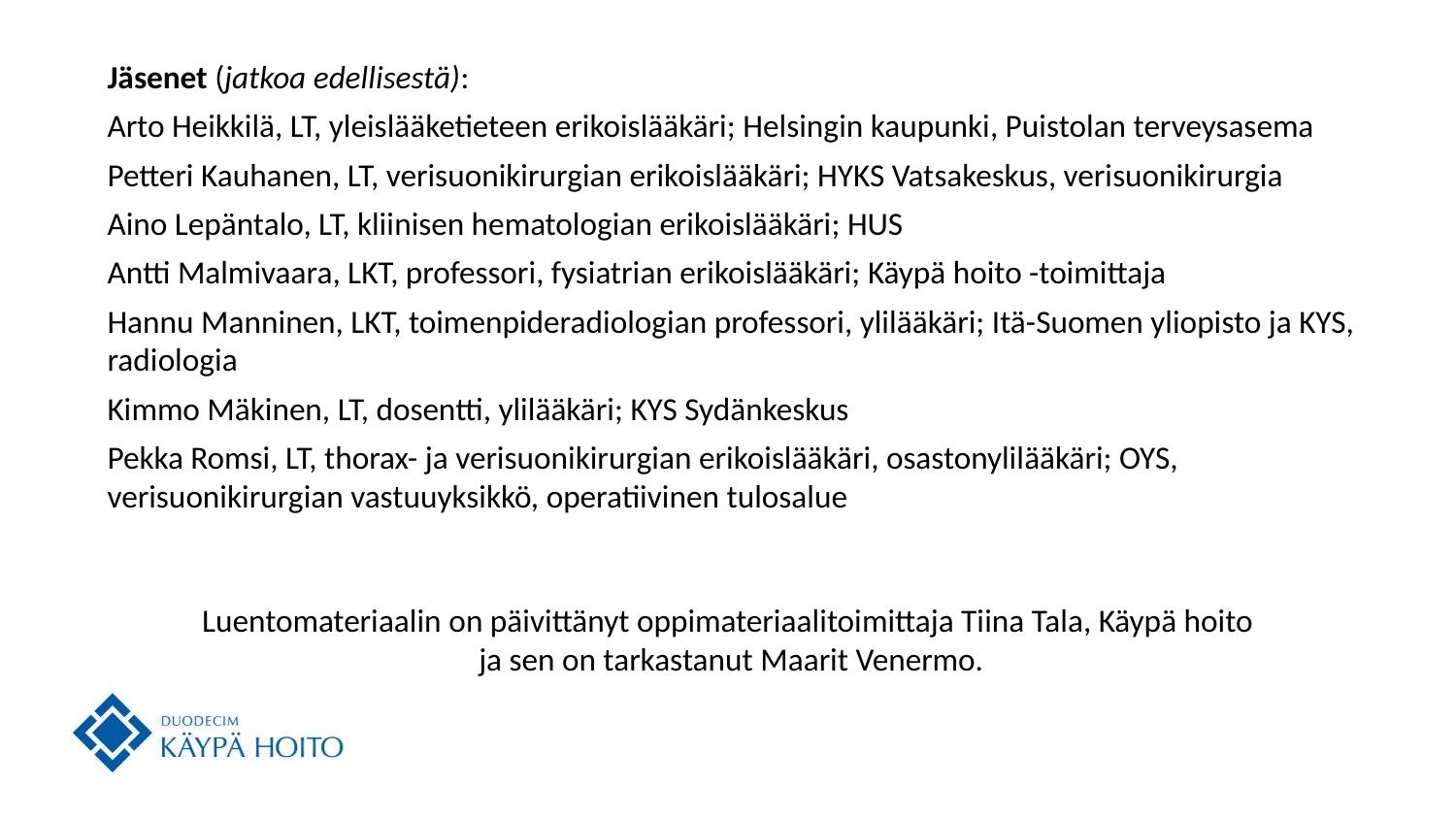

Jäsenet (jatkoa edellisestä):
Arto Heikkilä, LT, yleislääketieteen erikoislääkäri; Helsingin kaupunki, Puistolan terveysasema
Petteri Kauhanen, LT, verisuonikirurgian erikoislääkäri; HYKS Vatsakeskus, verisuonikirurgia
Aino Lepäntalo, LT, kliinisen hematologian erikoislääkäri; HUS
Antti Malmivaara, LKT, professori, fysiatrian erikoislääkäri; Käypä hoito -toimittaja
Hannu Manninen, LKT, toimenpideradiologian professori, ylilääkäri; Itä-Suomen yliopisto ja KYS, radiologia
Kimmo Mäkinen, LT, dosentti, ylilääkäri; KYS Sydänkeskus
Pekka Romsi, LT, thorax- ja verisuonikirurgian erikoislääkäri, osastonylilääkäri; OYS, verisuonikirurgian vastuuyksikkö, operatiivinen tulosalue
Luentomateriaalin on päivittänyt oppimateriaalitoimittaja Tiina Tala, Käypä hoito
 ja sen on tarkastanut Maarit Venermo.